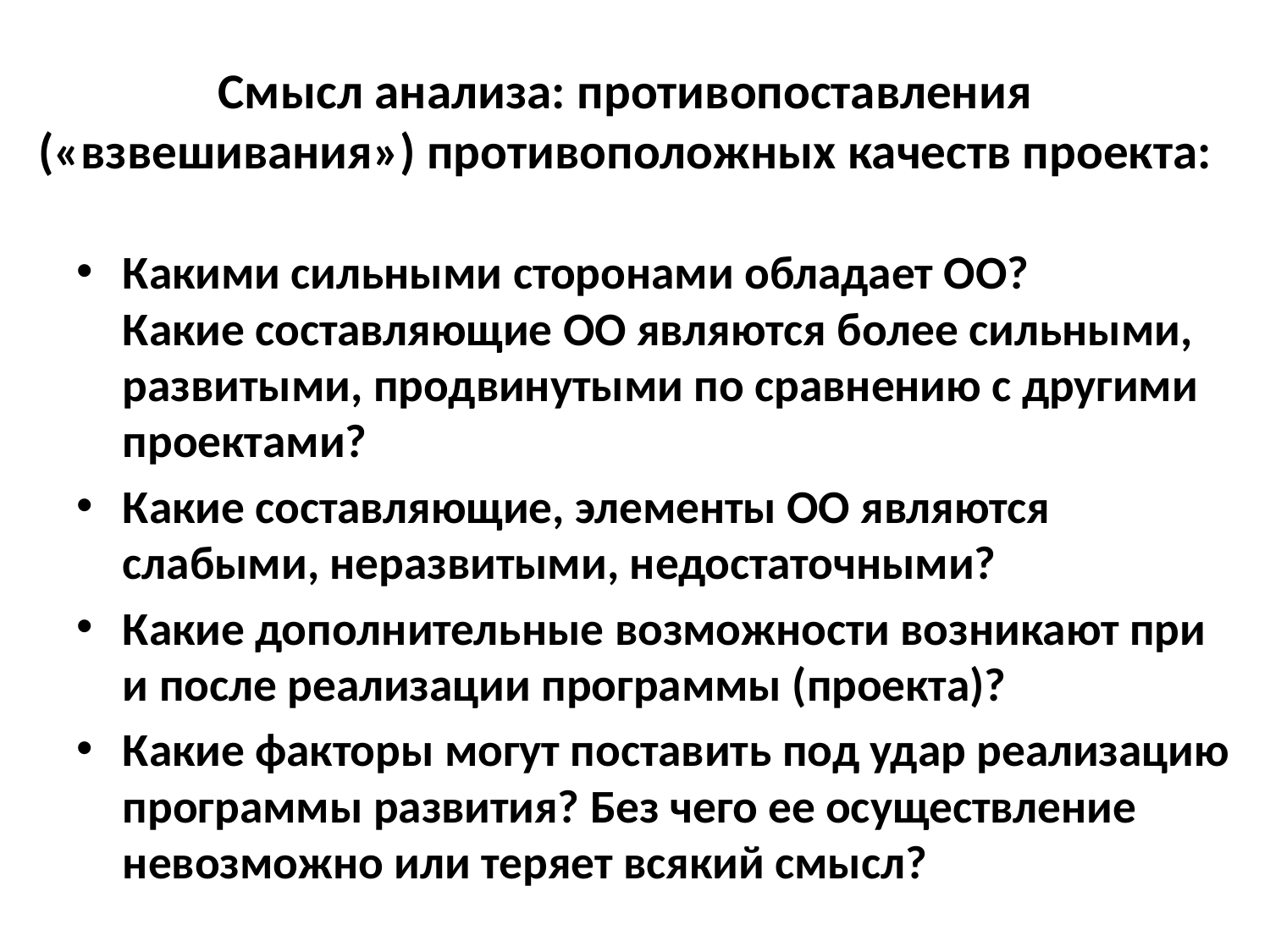

# Смысл анализа: противопоставления («взвешивания») противоположных качеств проекта:
Какими сильными сторонами обладает ОО?         Какие составляющие ОО являются более сильными, развитыми, продвинутыми по сравнению с другими проектами?
Какие составляющие, элементы ОО являются слабыми, неразвитыми, недостаточными?
Какие дополнительные возможности возникают при и после реализации программы (проекта)?
Какие факторы могут поставить под удар реализацию  программы развития? Без чего ее осуществление невозможно или теряет всякий смысл?